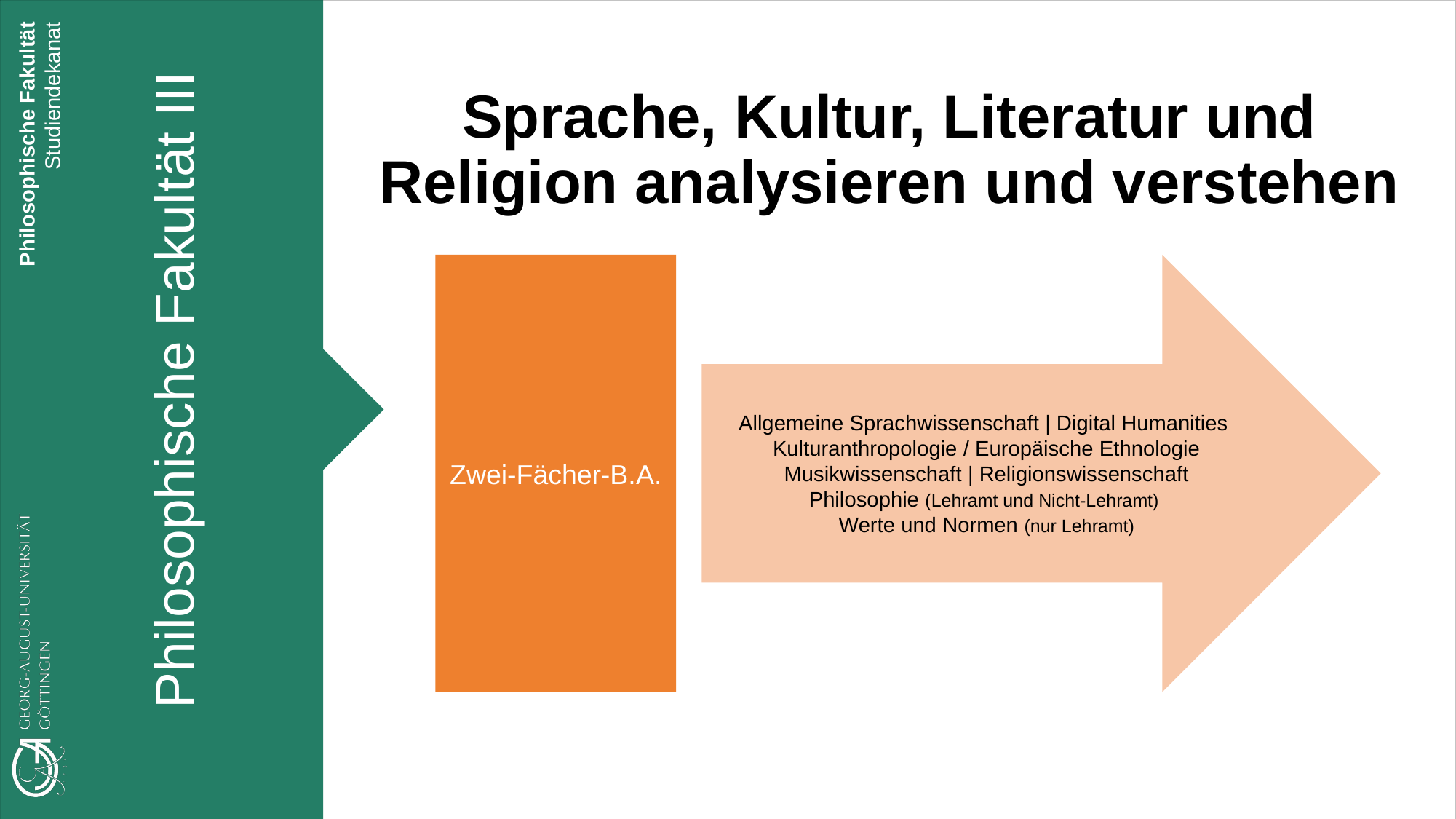

Sprache, Kultur, Literatur und Religion analysieren und verstehen
Allgemeine Sprachwissenschaft | Digital Humanities  Kulturanthropologie / Europäische Ethnologie Musikwissenschaft | Religionswissenschaft
Philosophie (Lehramt und Nicht-Lehramt)
Werte und Normen (nur Lehramt)
Zwei-Fächer-B.A.